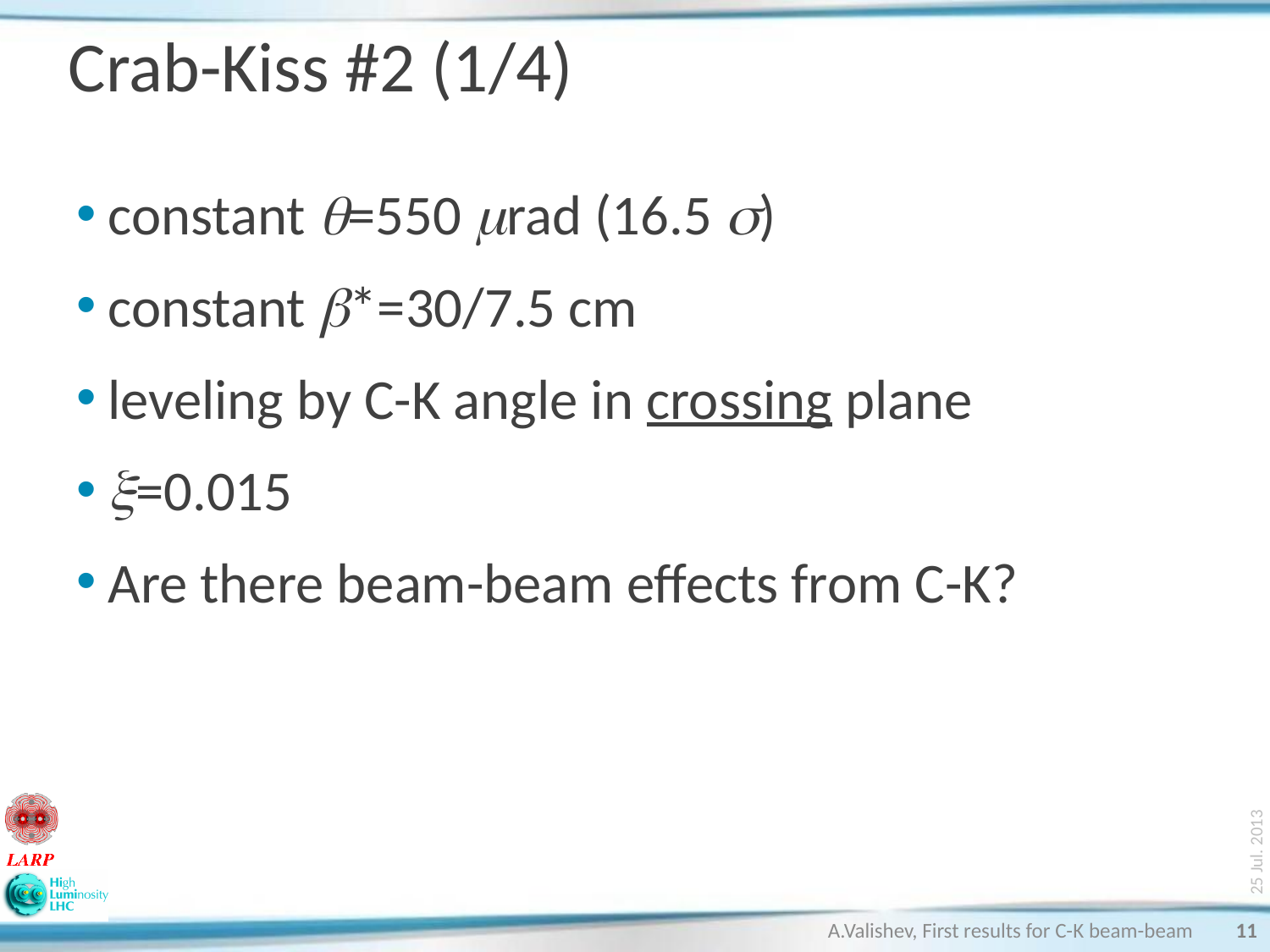

# Crab-Kiss #2 (1/4)
constant θ=550 μrad (16.5 σ)
constant β*=30/7.5 cm
leveling by C-K angle in crossing plane
ξ=0.015
Are there beam-beam effects from C-K?
25 Jul. 2013
A.Valishev, First results for C-K beam-beam
11